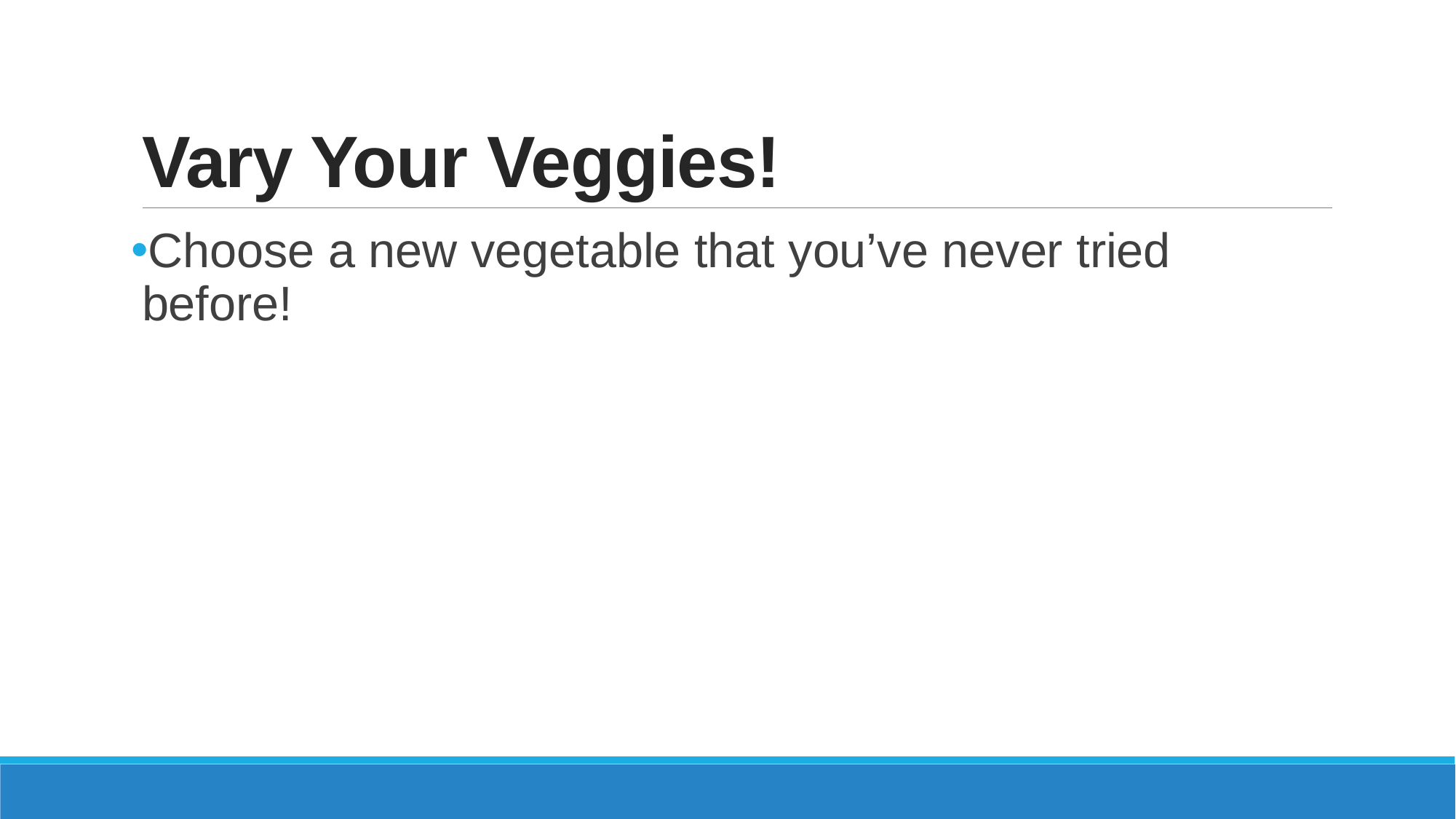

# Vary Your Veggies!
Choose a new vegetable that you’ve never tried before!